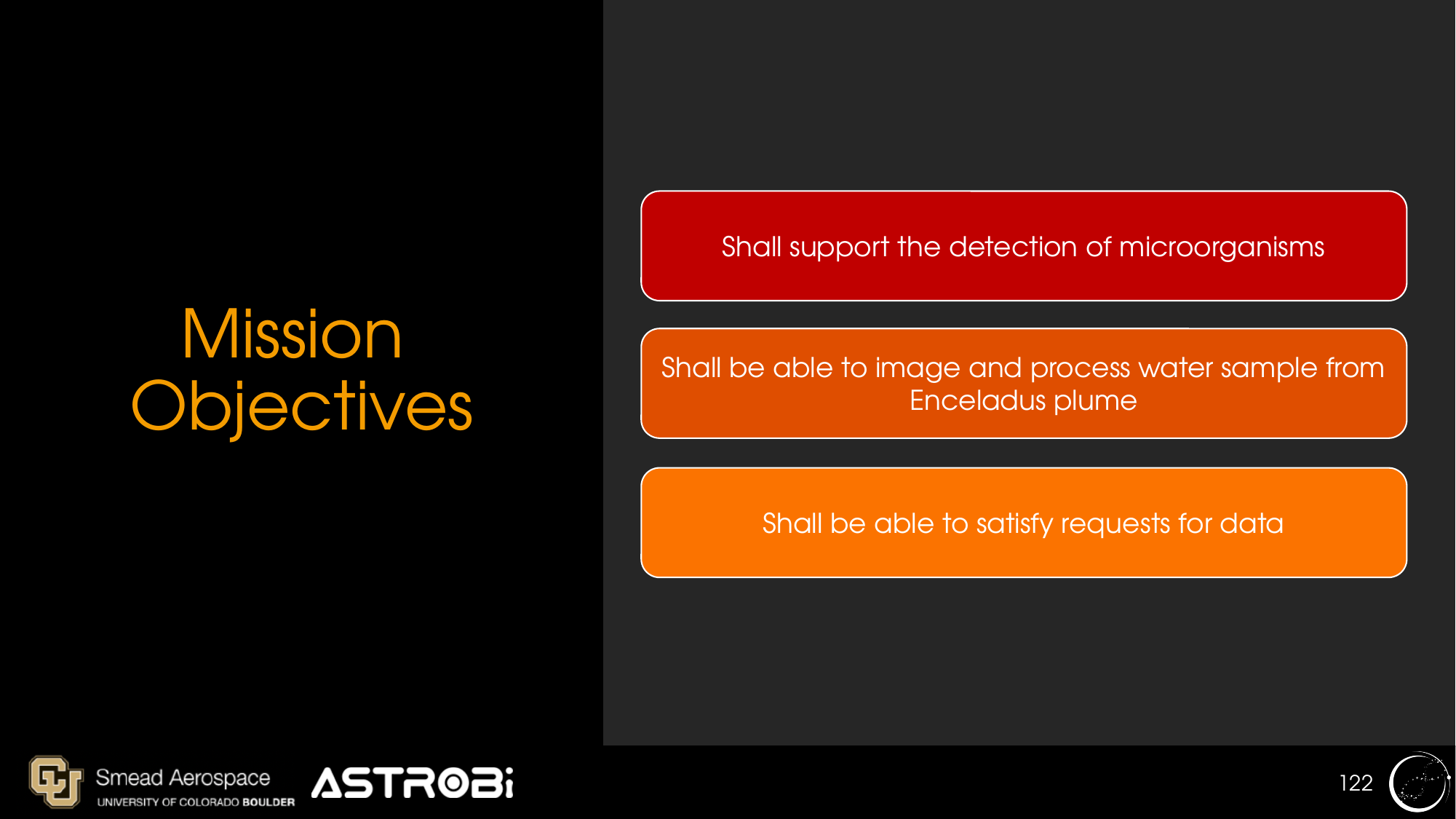

# Mission Objectives
Shall support the detection of microorganisms
Shall be able to image and process water sample from Enceladus plume
Shall be able to satisfy requests for data
122